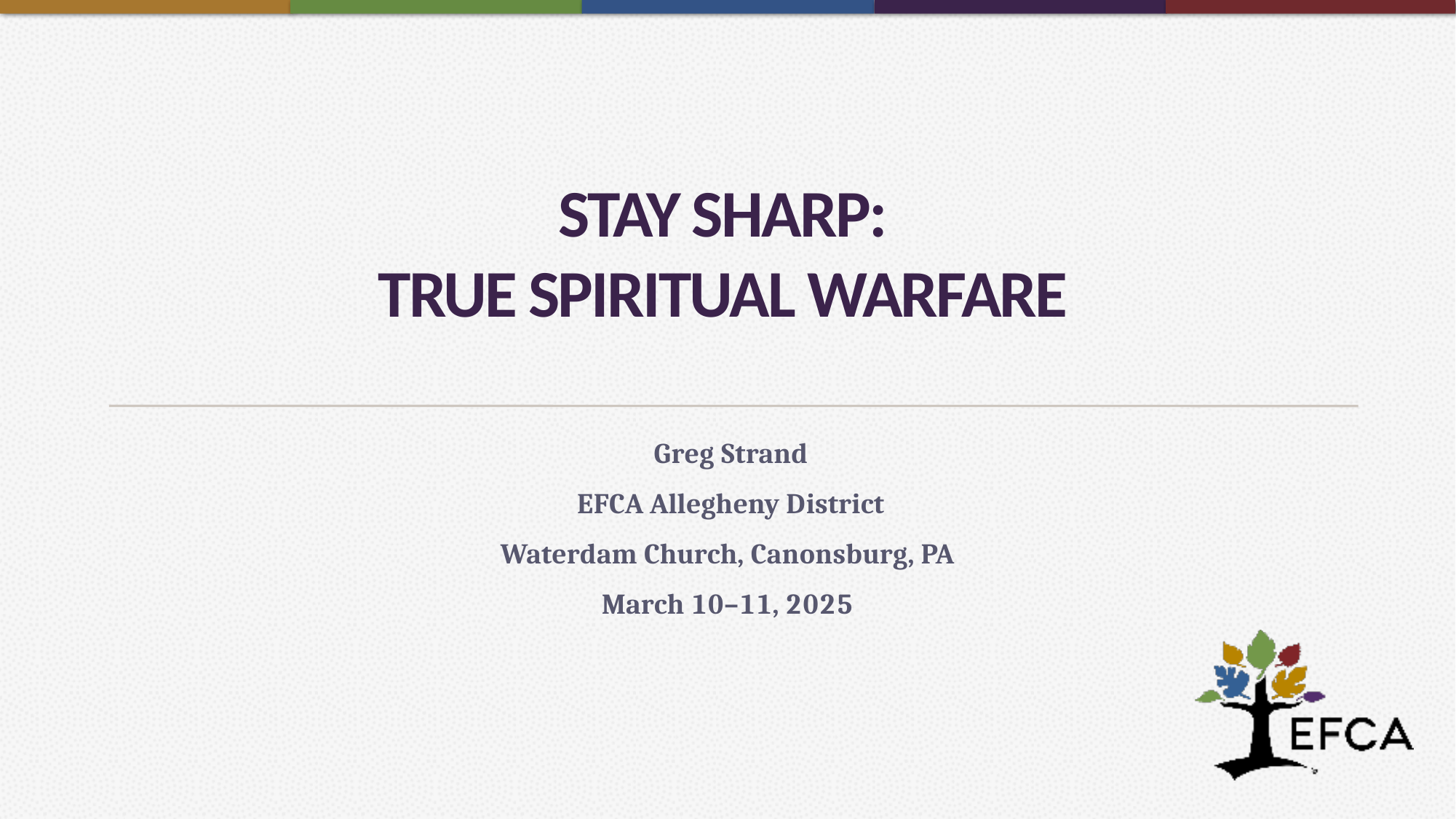

# Stay Sharp: True Spiritual Warfare
Greg Strand
EFCA Allegheny District
Waterdam Church, Canonsburg, PA
March 10–11, 2025